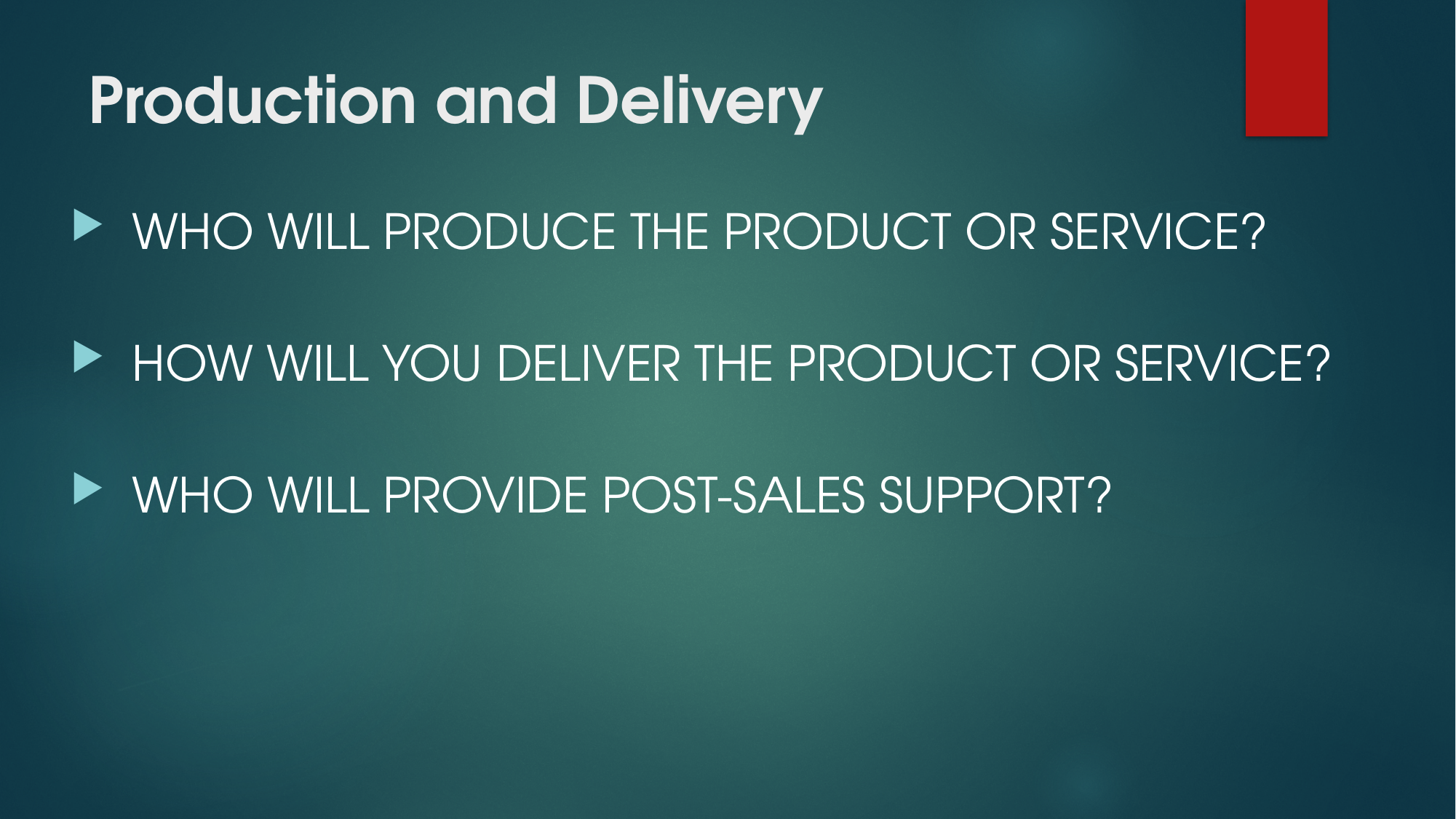

# Production and Delivery
WHO WILL PRODUCE THE PRODUCT OR SERVICE?
HOW WILL YOU DELIVER THE PRODUCT OR SERVICE?
WHO WILL PROVIDE POST-SALES SUPPORT?